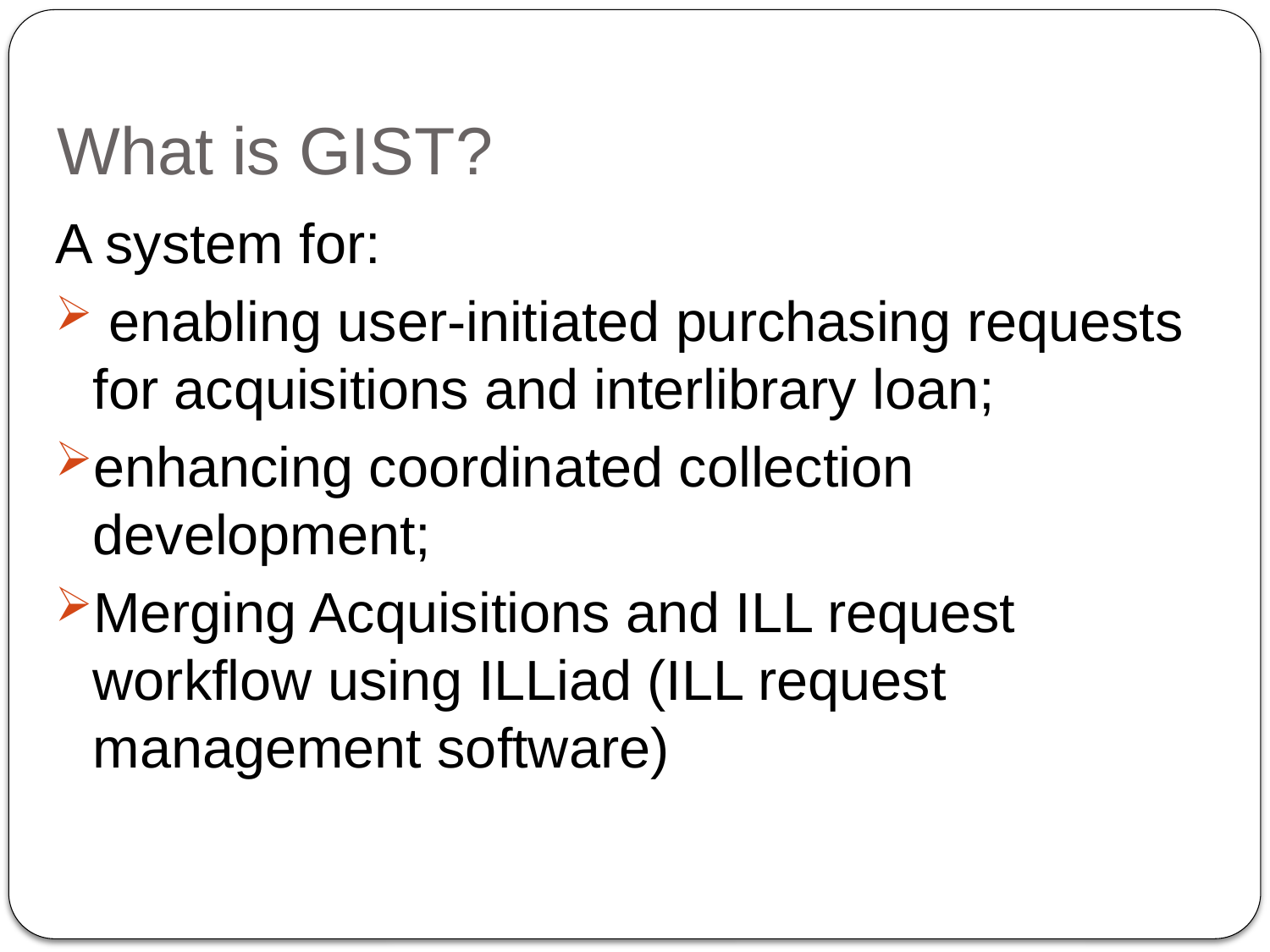

# What is GIST?
A system for:
 enabling user-initiated purchasing requests for acquisitions and interlibrary loan;
enhancing coordinated collection development;
Merging Acquisitions and ILL request workflow using ILLiad (ILL request management software)